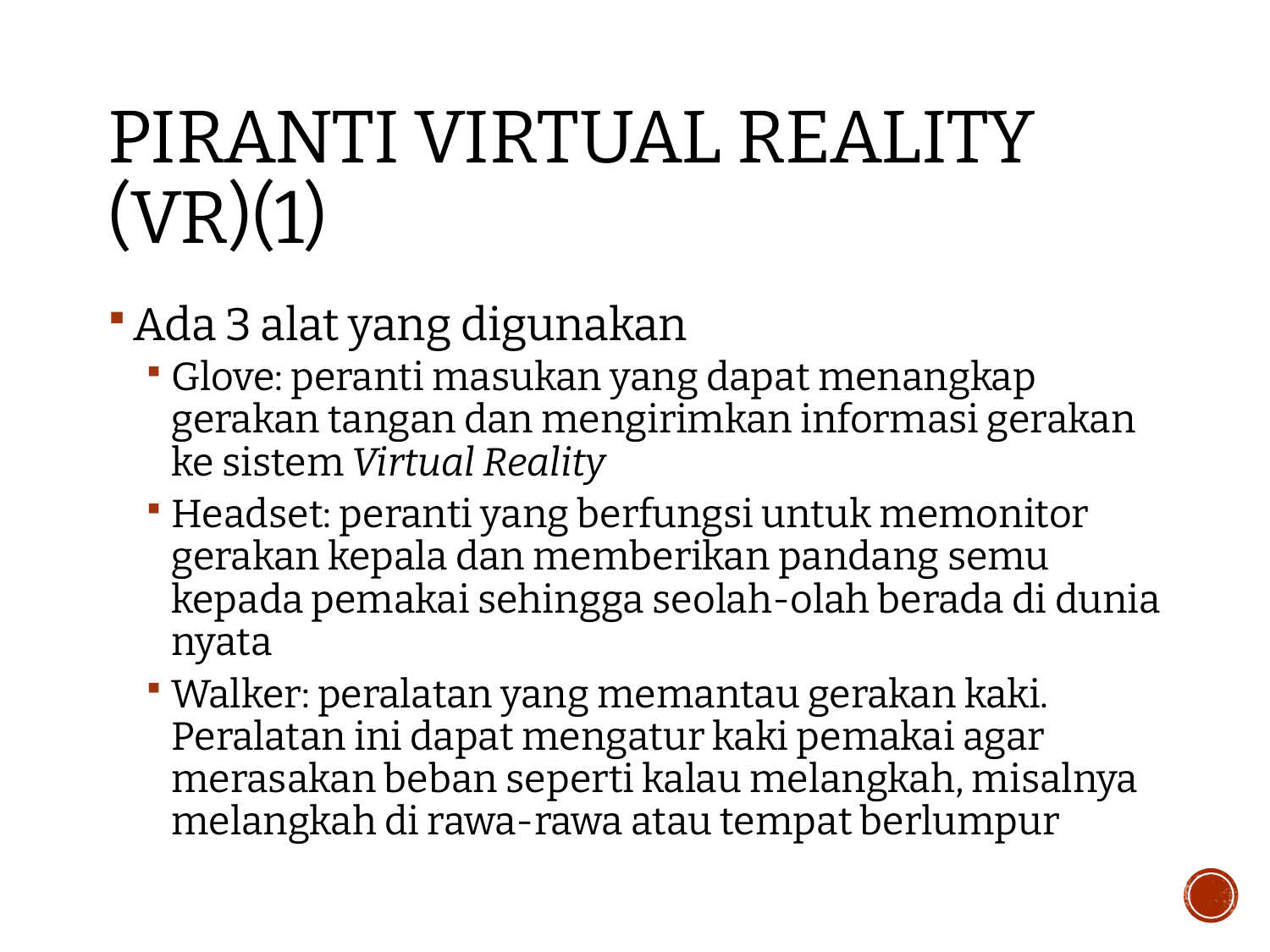

# Piranti Virtual Reality (VR)(1)
Ada 3 alat yang digunakan
Glove: peranti masukan yang dapat menangkap gerakan tangan dan mengirimkan informasi gerakan ke sistem Virtual Reality
Headset: peranti yang berfungsi untuk memonitor gerakan kepala dan memberikan pandang semu kepada pemakai sehingga seolah-olah berada di dunia nyata
Walker: peralatan yang memantau gerakan kaki. Peralatan ini dapat mengatur kaki pemakai agar merasakan beban seperti kalau melangkah, misalnya melangkah di rawa-rawa atau tempat berlumpur